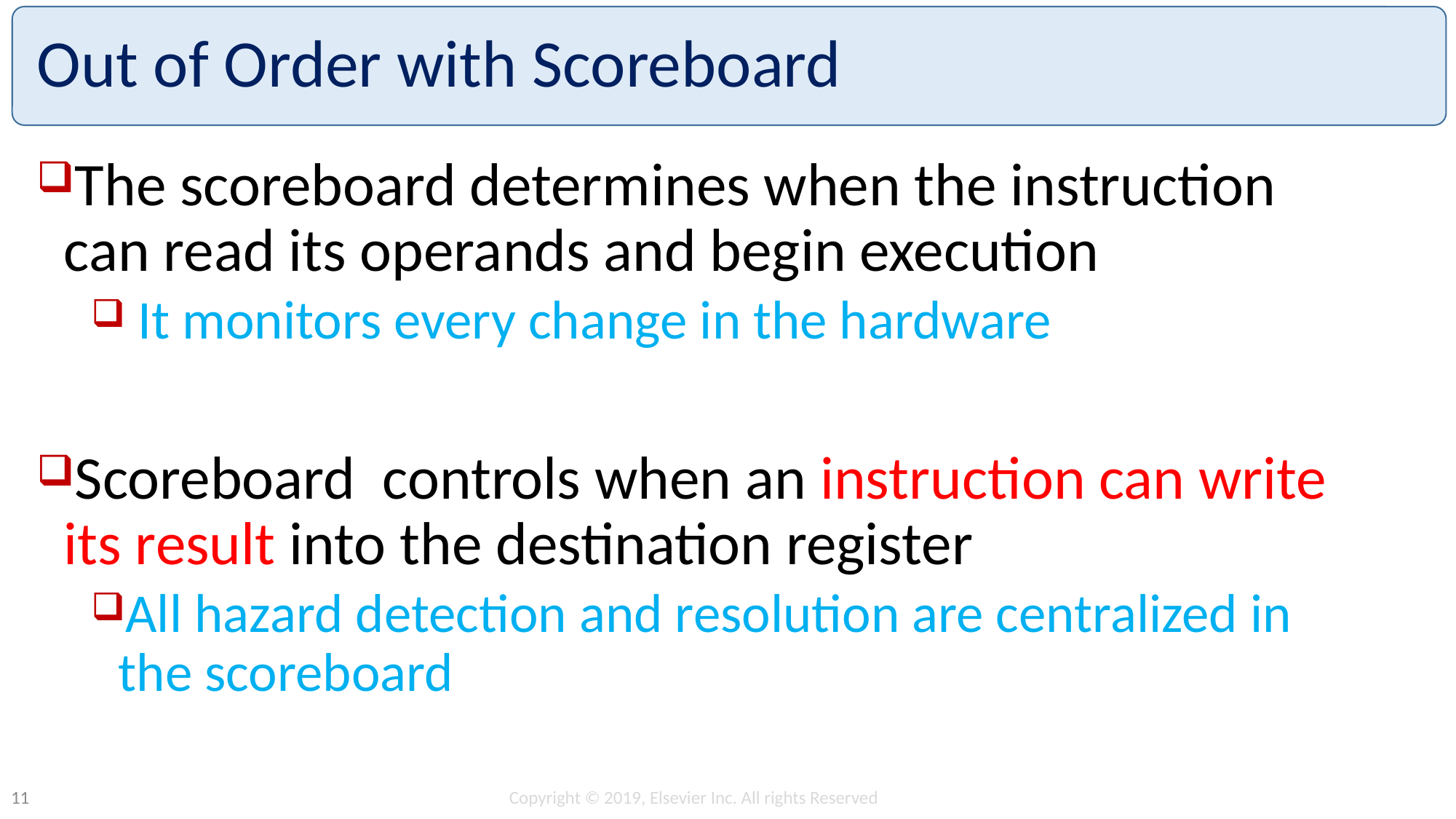

# Out of Order with Scoreboard
The scoreboard determines when the instruction can read its operands and begin execution
 It monitors every change in the hardware

Scoreboard  controls when an instruction can write its result into the destination register
All hazard detection and resolution are centralized in the scoreboard
Copyright © 2019, Elsevier Inc. All rights Reserved
11